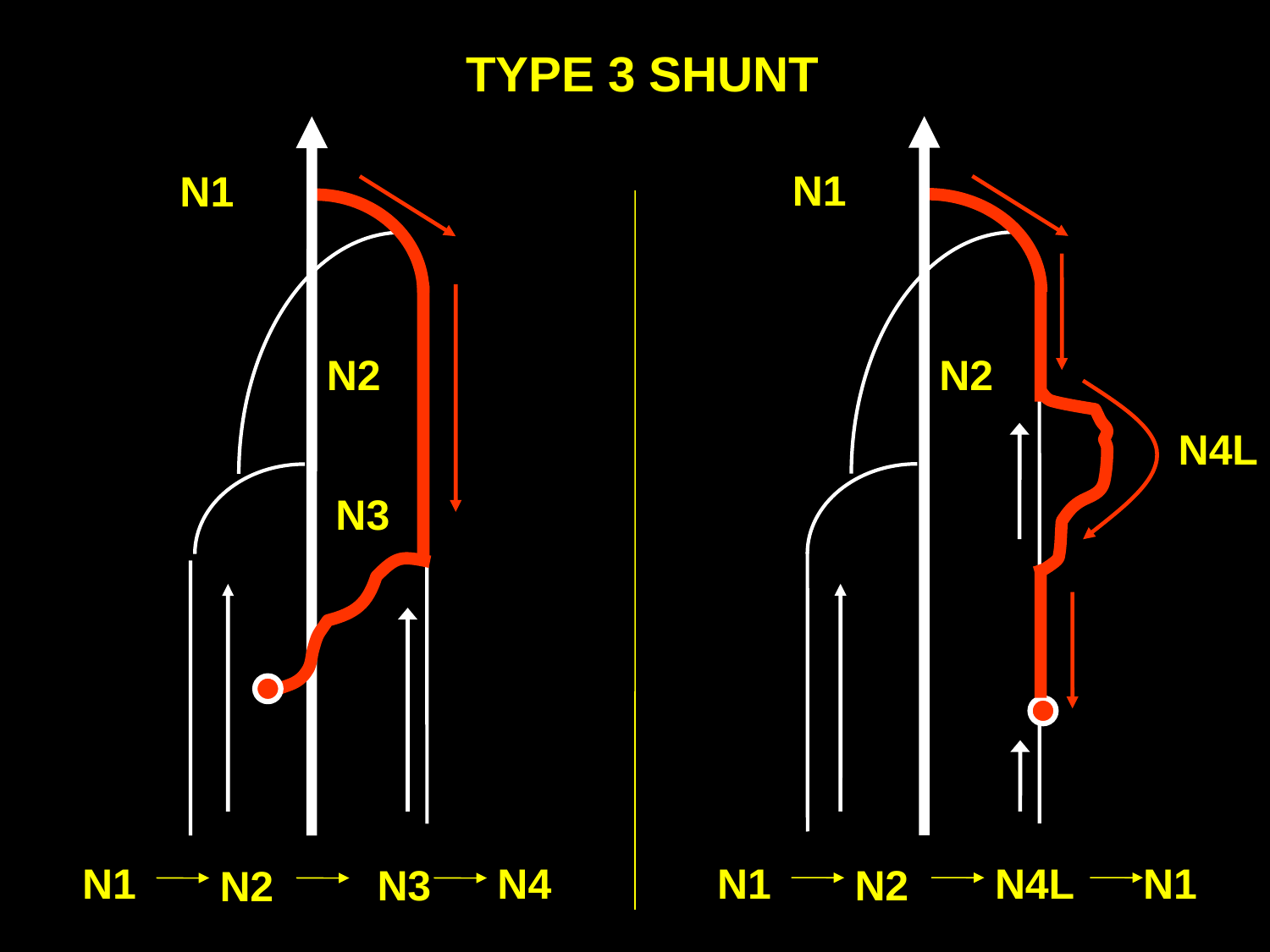

TYPE 3 SHUNT

N1

N2

N4L

N1
N4L
N1
N2

N1

N2

N3

N3
N1
N4
N2